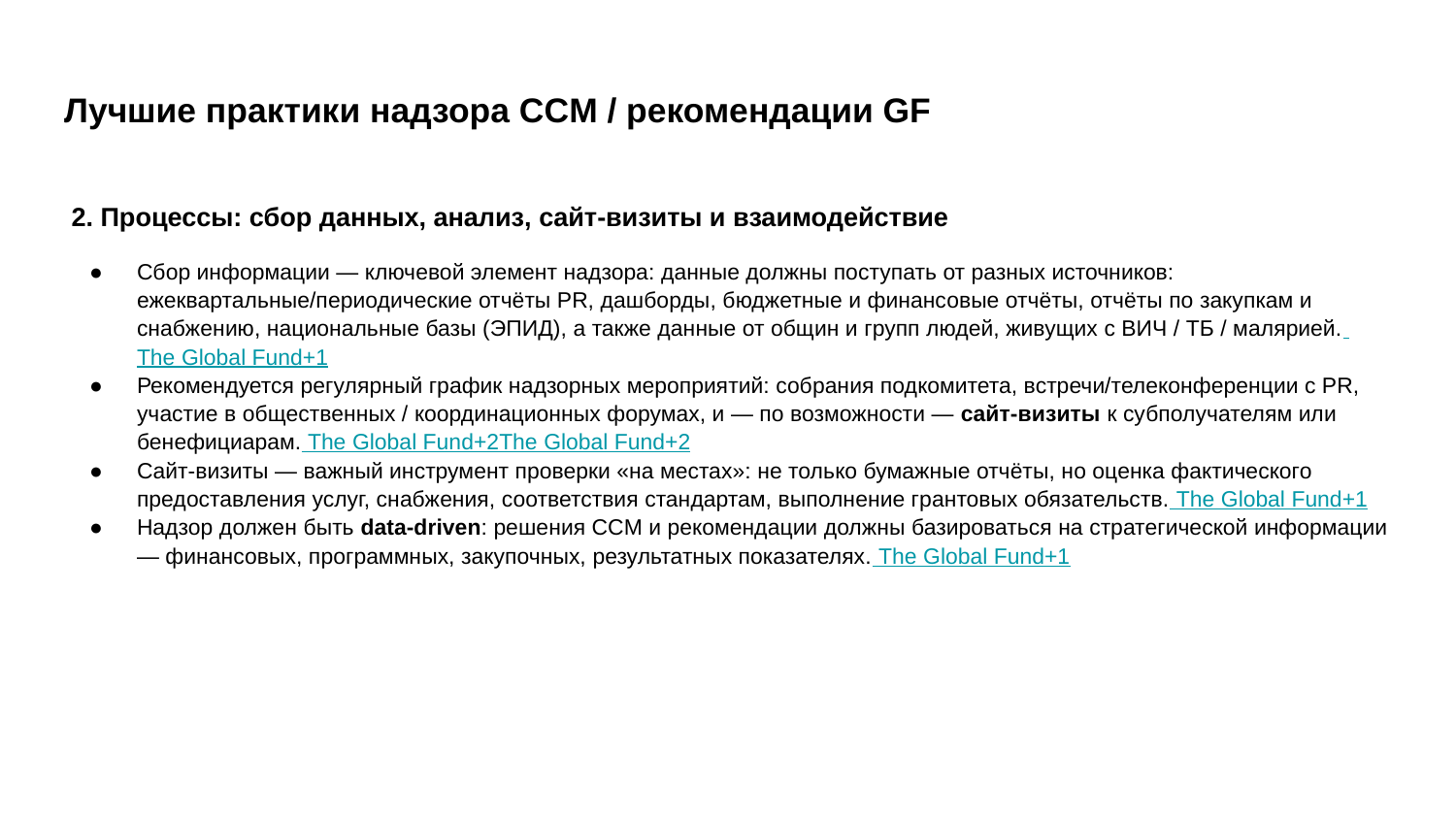

# Лучшие практики надзора CCM / рекомендации GF
 2. Процессы: сбор данных, анализ, сайт-визиты и взаимодействие
Сбор информации — ключевой элемент надзора: данные должны поступать от разных источников: ежеквартальные/периодические отчёты PR, дашборды, бюджетные и финансовые отчёты, отчёты по закупкам и снабжению, национальные базы (ЭПИД), а также данные от общин и групп людей, живущих с ВИЧ / ТБ / малярией. The Global Fund+1
Рекомендуется регулярный график надзорных мероприятий: собрания подкомитета, встречи/телеконференции с PR, участие в общественных / координационных форумах, и — по возможности — сайт-визиты к субполучателям или бенефициарам. The Global Fund+2The Global Fund+2
Сайт-визиты — важный инструмент проверки «на местах»: не только бумажные отчёты, но оценка фактического предоставления услуг, снабжения, соответствия стандартам, выполнение грантовых обязательств. The Global Fund+1
Надзор должен быть data-driven: решения CCM и рекомендации должны базироваться на стратегической информации — финансовых, программных, закупочных, результатных показателях. The Global Fund+1